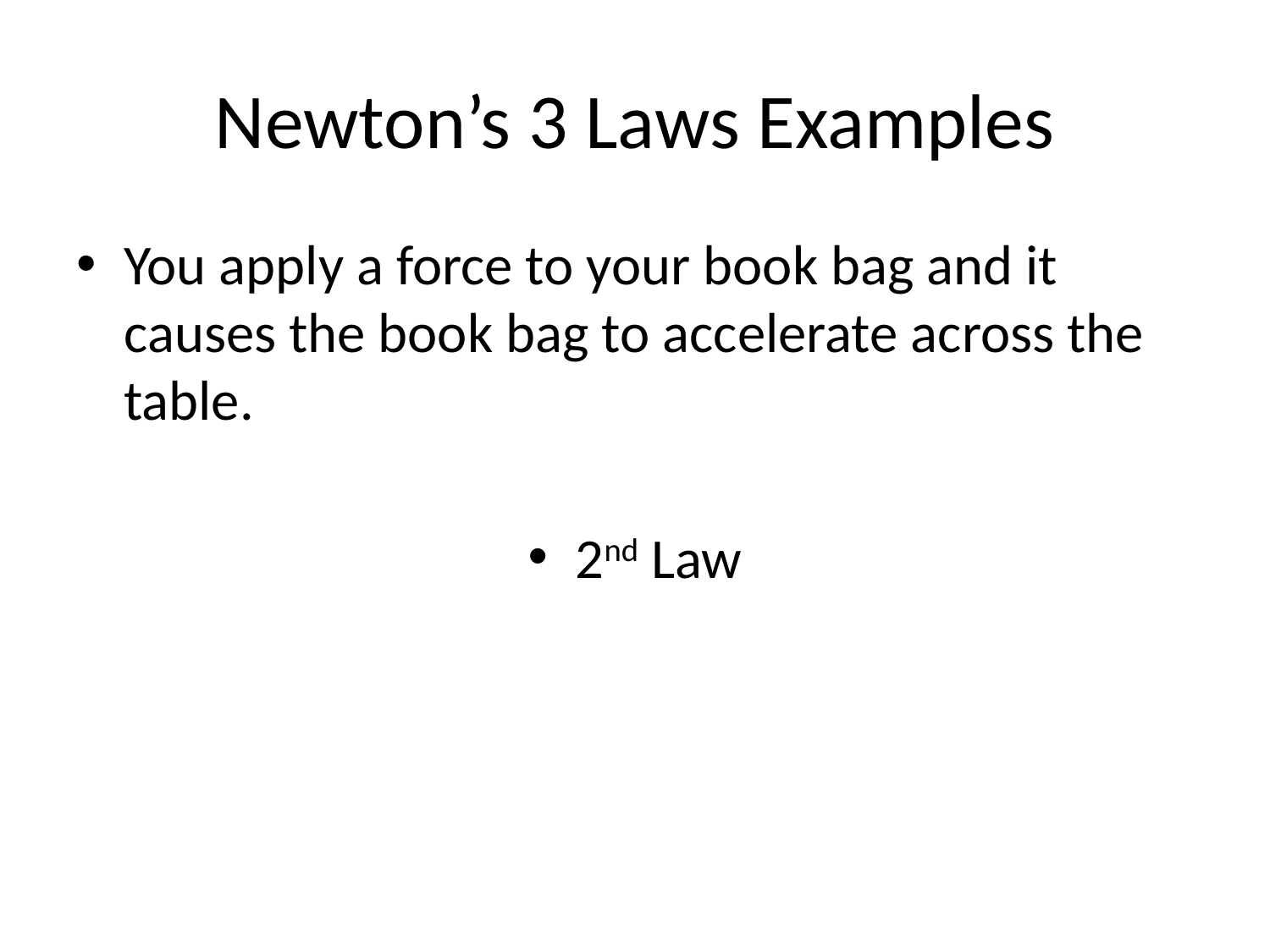

# Newton’s 3 Laws Examples
You apply a force to your book bag and it causes the book bag to accelerate across the table.

2nd Law